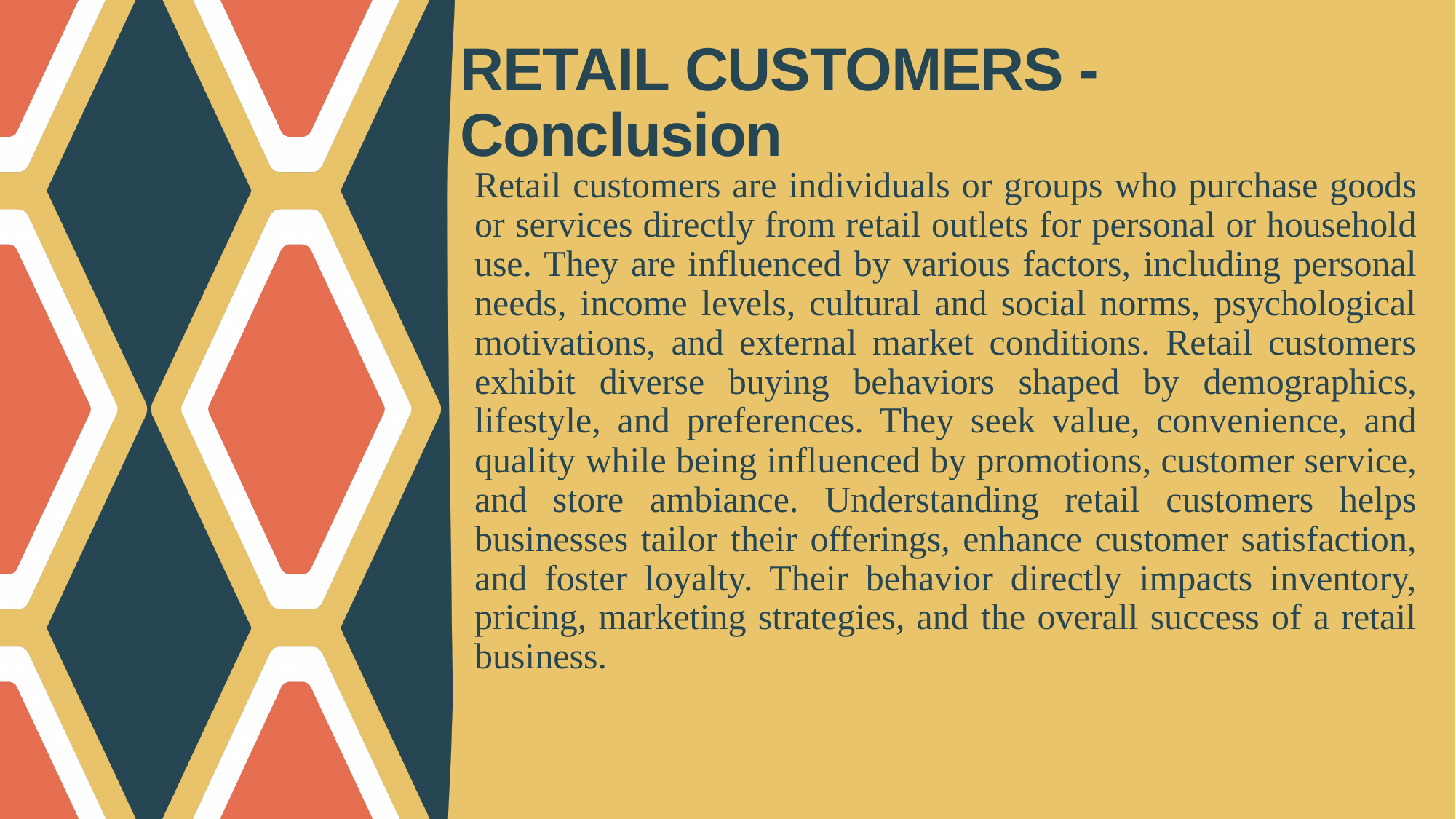

# RETAIL CUSTOMERS - Conclusion
Retail customers are individuals or groups who purchase goods or services directly from retail outlets for personal or household use. They are influenced by various factors, including personal needs, income levels, cultural and social norms, psychological motivations, and external market conditions. Retail customers exhibit diverse buying behaviors shaped by demographics, lifestyle, and preferences. They seek value, convenience, and quality while being influenced by promotions, customer service, and store ambiance. Understanding retail customers helps businesses tailor their offerings, enhance customer satisfaction, and foster loyalty. Their behavior directly impacts inventory, pricing, marketing strategies, and the overall success of a retail business.